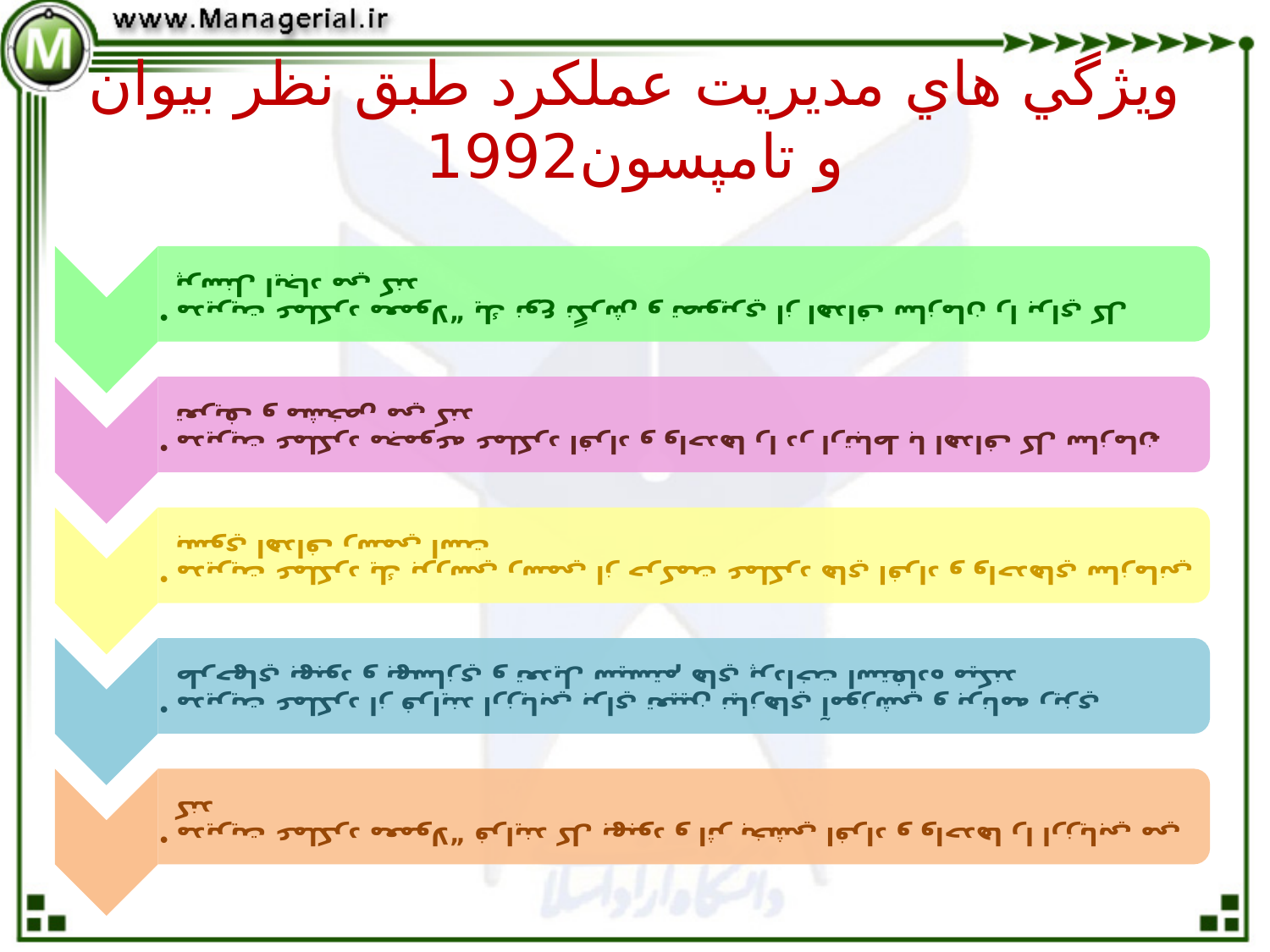

# ويژگي هاي مديريت عملكرد طبق نظر بيوان و تامپسون1992

مديريت عملكرد معمولا“ يك نوع نگرش و تصويري از اهداف سازمان را براي كل پرسنل ايجاد مي كند

مديريت عملكرد مجموعه عملكرد افراد و واحدها را در ارتباط با اهداف كل سازمان تعريف و مشخص مي كند

مديريت عملكرد يك بررسي رسمي از حركمت عملكرد هاي افراد و واحدهاي سازماني بسوي اهداف رسمي است

مديريت عملكرد از فرايند ارزيابي براي تعيين نيازهاي آموزشي و برنامه ريزي طرحهاي بهبود و بهسازي و تعديل سيستم هاي پرداخت استفاده ميكند

مديريت عملكرد معمولا“ فرايند كل بهبود و اثر بخشي افراد و واحدها را ارزيابي مي كند